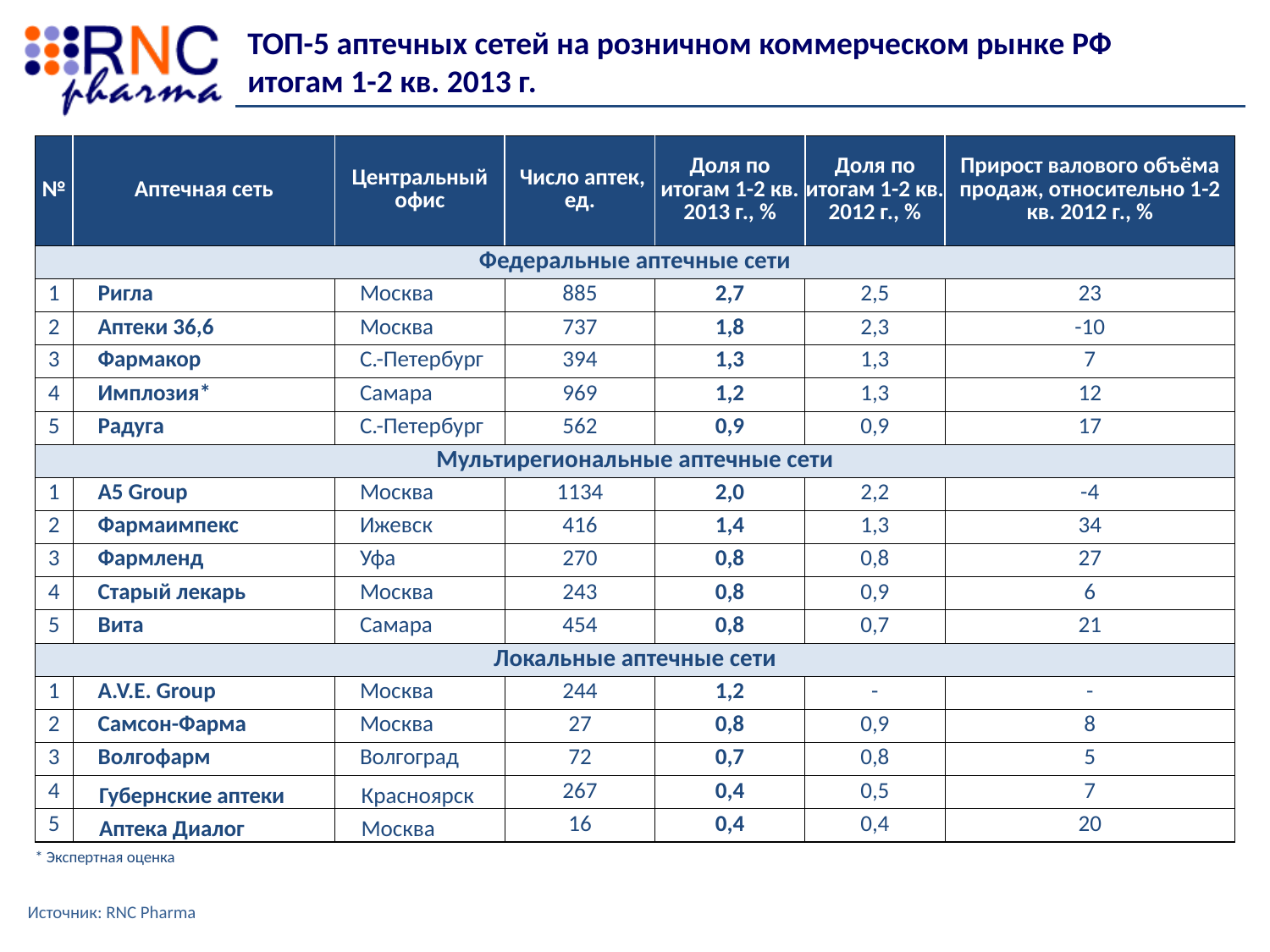

ТОП-5 аптечных сетей на розничном коммерческом рынке РФ итогам 1-2 кв. 2013 г.
| № | Аптечная сеть | Центральный офис | Число аптек, ед. | Доля по итогам 1-2 кв. 2013 г., % | Доля по итогам 1-2 кв. 2012 г., % | Прирост валового объёма продаж, относительно 1-2 кв. 2012 г., % |
| --- | --- | --- | --- | --- | --- | --- |
| Федеральные аптечные сети |  |  |  |  |  |  |
| 1 | Ригла | Москва | 885 | 2,7 | 2,5 | 23 |
| 2 | Аптеки 36,6 | Москва | 737 | 1,8 | 2,3 | -10 |
| 3 | Фармакор | С.-Петербург | 394 | 1,3 | 1,3 | 7 |
| 4 | Имплозия\* | Самара | 969 | 1,2 | 1,3 | 12 |
| 5 | Радуга | С.-Петербург | 562 | 0,9 | 0,9 | 17 |
| Мультирегиональные аптечные сети |  |  |  |  |  |  |
| 1 | А5 Group | Москва | 1134 | 2,0 | 2,2 | -4 |
| 2 | Фармаимпекс | Ижевск | 416 | 1,4 | 1,3 | 34 |
| 3 | Фармленд | Уфа | 270 | 0,8 | 0,8 | 27 |
| 4 | Старый лекарь | Москва | 243 | 0,8 | 0,9 | 6 |
| 5 | Вита | Самара | 454 | 0,8 | 0,7 | 21 |
| Локальные аптечные сети |  |  |  |  |  |  |
| 1 | A.V.E. Group | Москва | 244 | 1,2 | - | - |
| 2 | Самсон-Фарма | Москва | 27 | 0,8 | 0,9 | 8 |
| 3 | Волгофарм | Волгоград | 72 | 0,7 | 0,8 | 5 |
| 4 | Губернские аптеки | Красноярск | 267 | 0,4 | 0,5 | 7 |
| 5 | Аптека Диалог | Москва | 16 | 0,4 | 0,4 | 20 |
| \* Экспертная оценка |  |  |  |  |  |  |

Источник: RNC Pharma